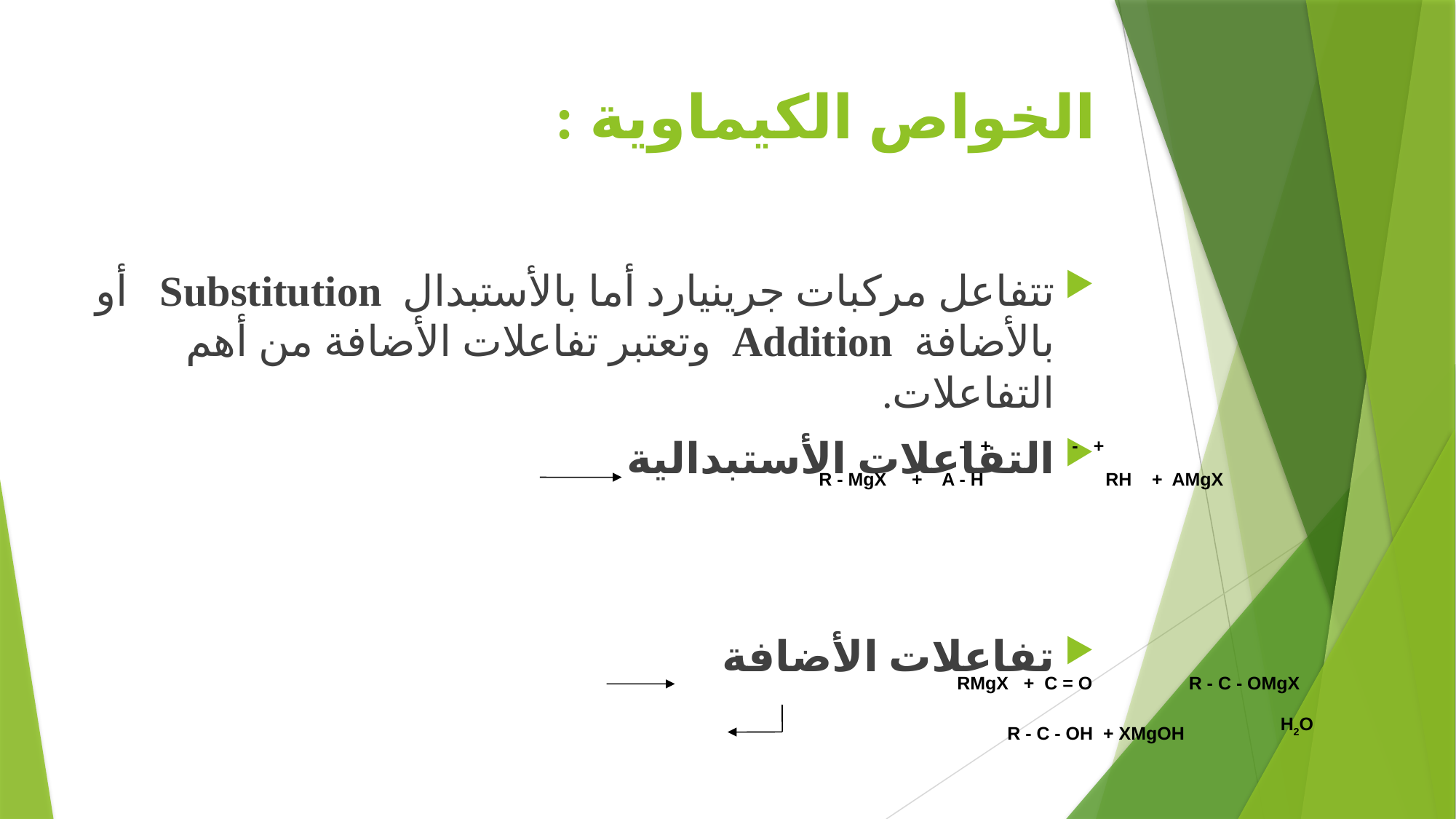

# الخواص الكيماوية :
تتفاعل مركبات جرينيارد أما بالأستبدال  Substitution   أو بالأضافة  Addition  وتعتبر تفاعلات الأضافة من أهم التفاعلات.
التفاعلات الأستبدالية

تفاعلات الأضافة
                 -   +                -   +

                  R - MgX     +    A - H                        RH    +  AMgX

                  RMgX   +  C = O                   R - C - OMgX

                                                                                    H2O

                              R - C - OH  + XMgOH